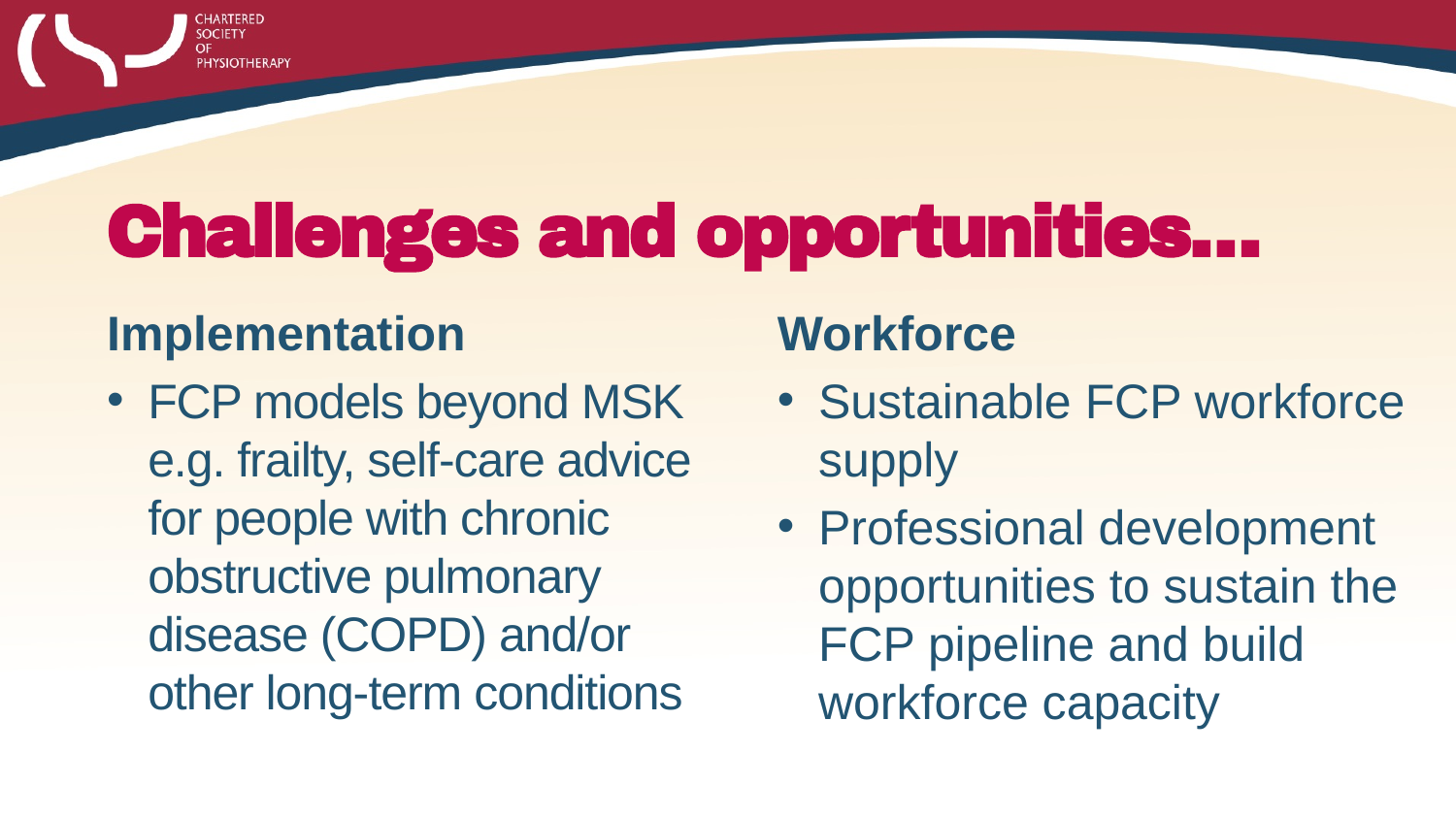

Challenges and opportunities…
Implementation
FCP models beyond MSK
e.g. frailty, self-care advice for people with chronic obstructive pulmonary disease (COPD) and/or other long-term conditions

Workforce
Sustainable FCP workforce supply
Professional development opportunities to sustain the FCP pipeline and build workforce capacity